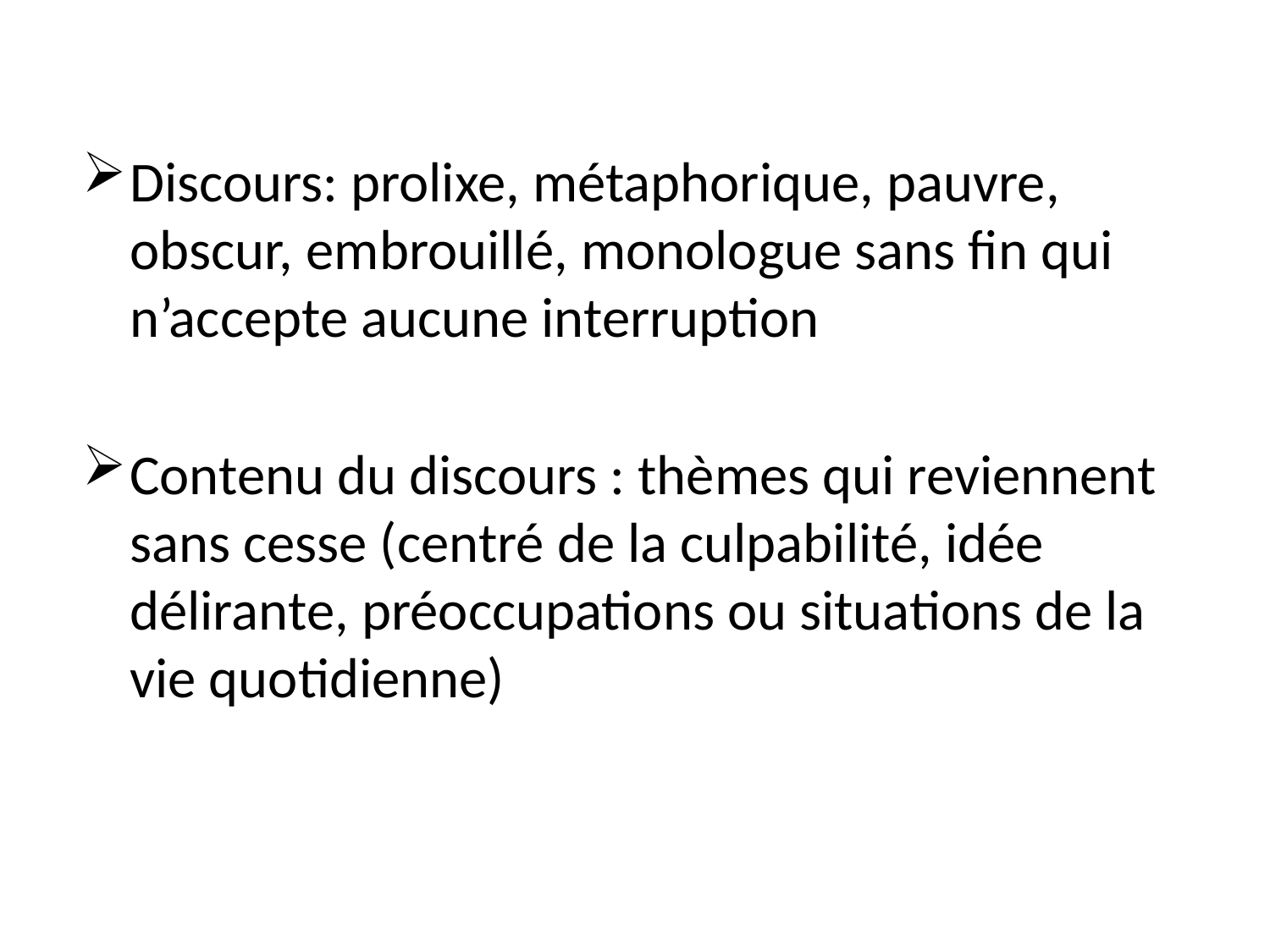

Discours: prolixe, métaphorique, pauvre, obscur, embrouillé, monologue sans fin qui n’accepte aucune interruption

Contenu du discours : thèmes qui reviennent sans cesse (centré de la culpabilité, idée délirante, préoccupations ou situations de la vie quotidienne)